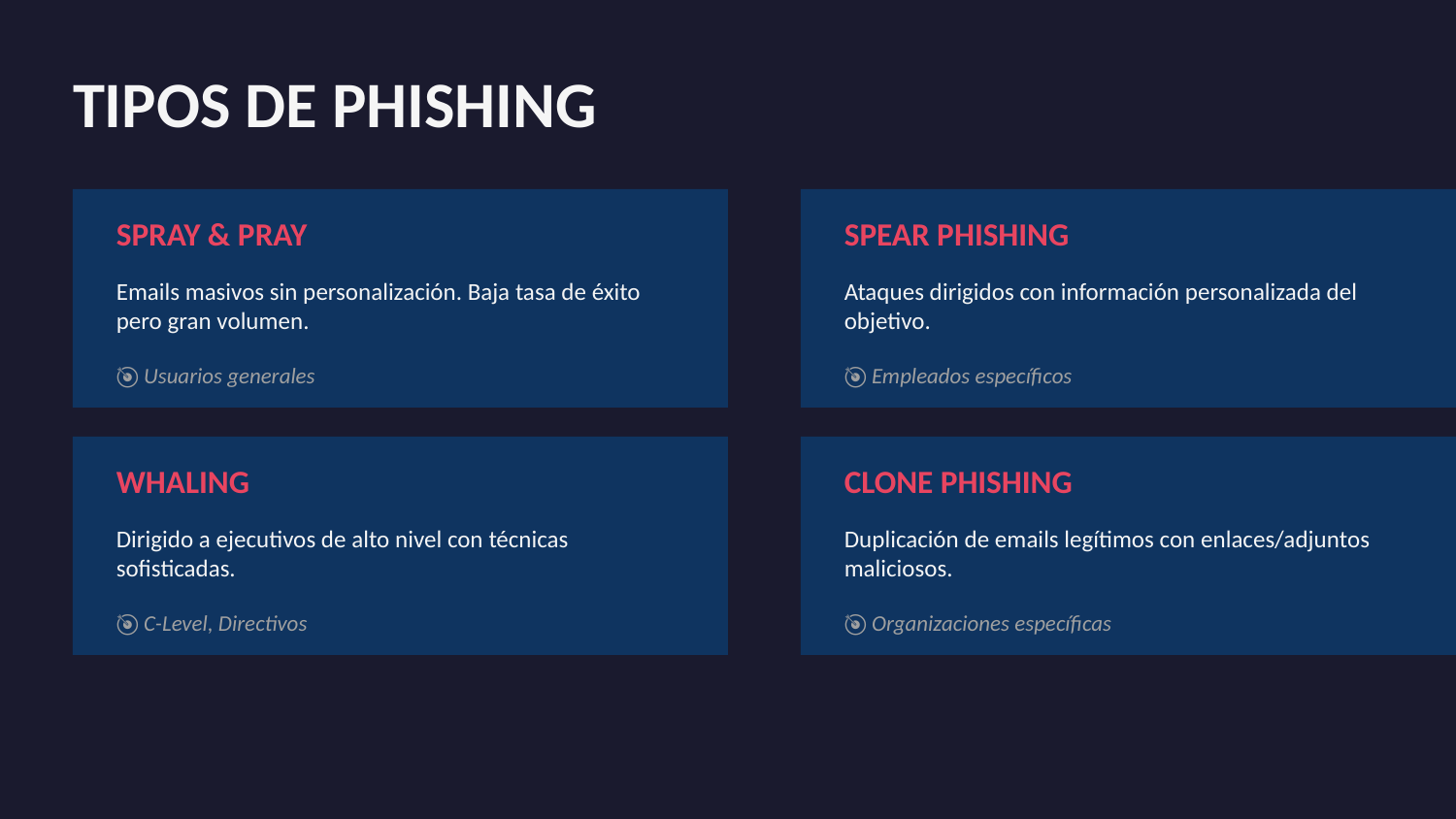

TIPOS DE PHISHING

SPRAY & PRAY
SPEAR PHISHING
Emails masivos sin personalización. Baja tasa de éxito pero gran volumen.
Ataques dirigidos con información personalizada del objetivo.
🎯 Usuarios generales
🎯 Empleados específicos

WHALING
CLONE PHISHING
Dirigido a ejecutivos de alto nivel con técnicas sofisticadas.
Duplicación de emails legítimos con enlaces/adjuntos maliciosos.
🎯 C-Level, Directivos
🎯 Organizaciones específicas